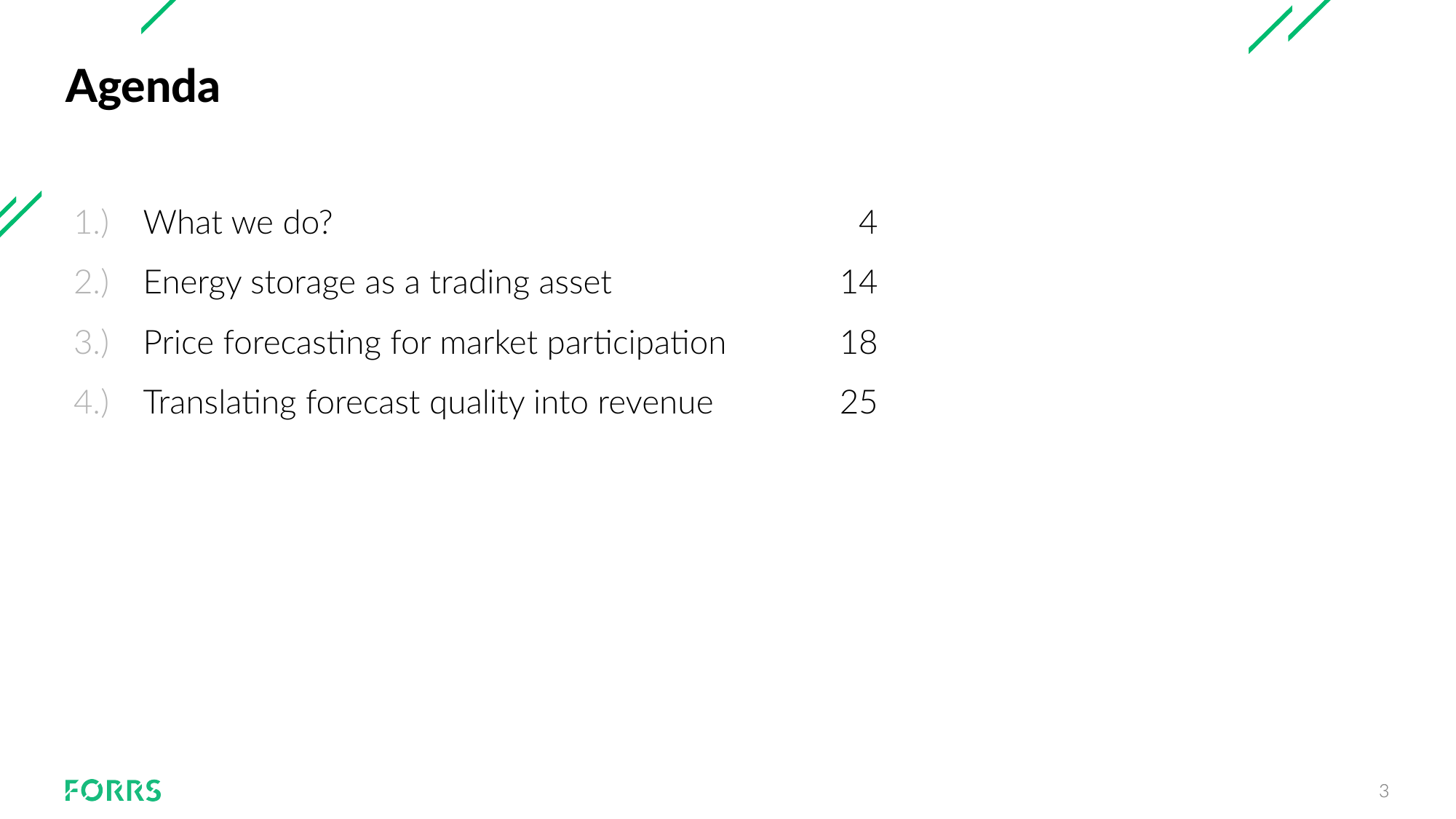

# Agenda
1.)
What we do?
4
2.)
Energy storage as a trading asset
14
3.)
Price forecasting for market participation
18
4.)
Translating forecast quality into revenue
25